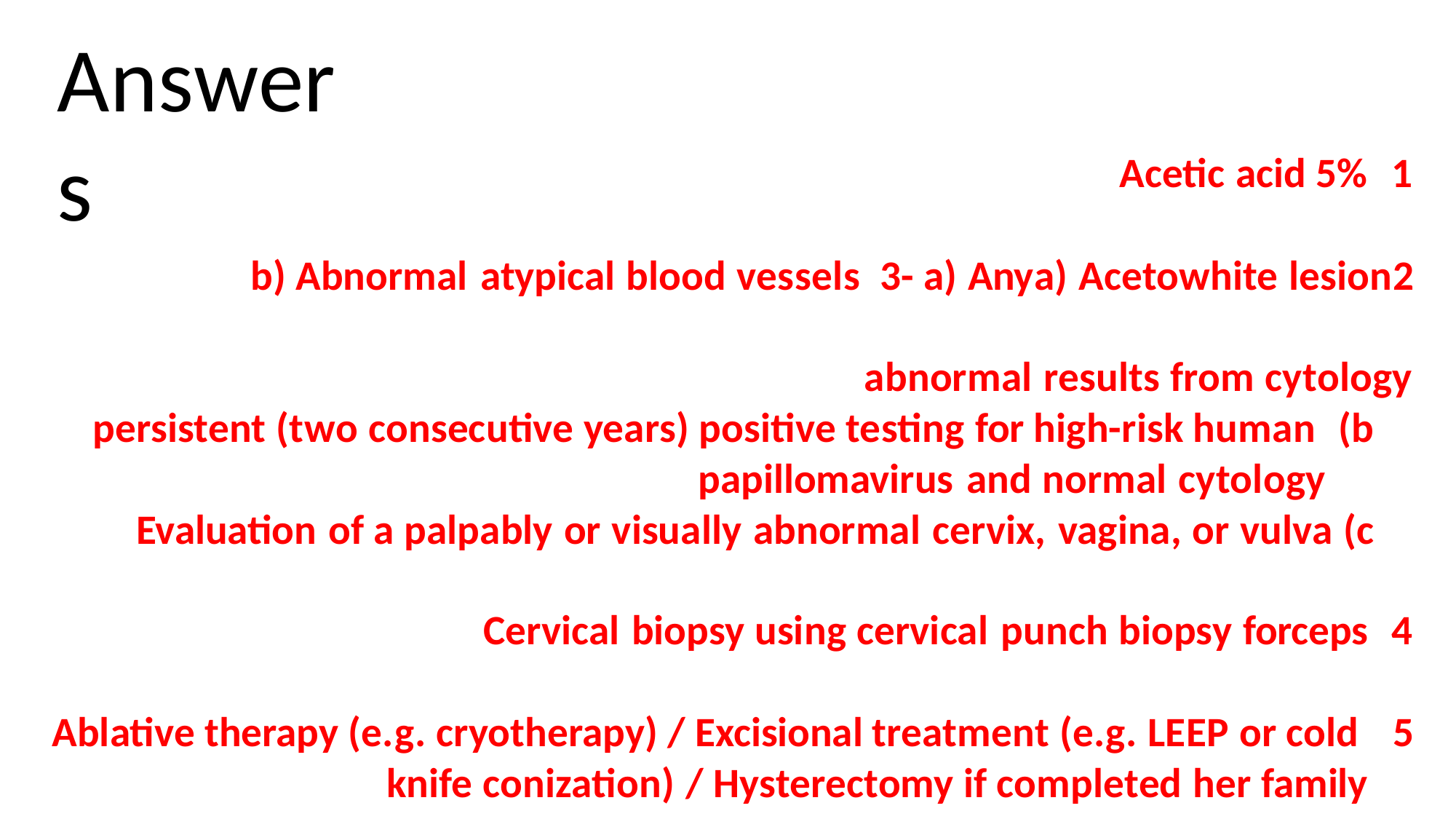

# Answers
5% Acetic acid
a) Acetowhite lesion	b) Abnormal atypical blood vessels  3- a) Any abnormal results from cytology
persistent (two consecutive years) positive testing for high-risk human  papillomavirus and normal cytology
Evaluation of a palpably or visually abnormal cervix, vagina, or vulva

Cervical biopsy using cervical punch biopsy forceps

Ablative therapy (e.g. cryotherapy) / Excisional treatment (e.g. LEEP or cold  knife conization) / Hysterectomy if completed her family